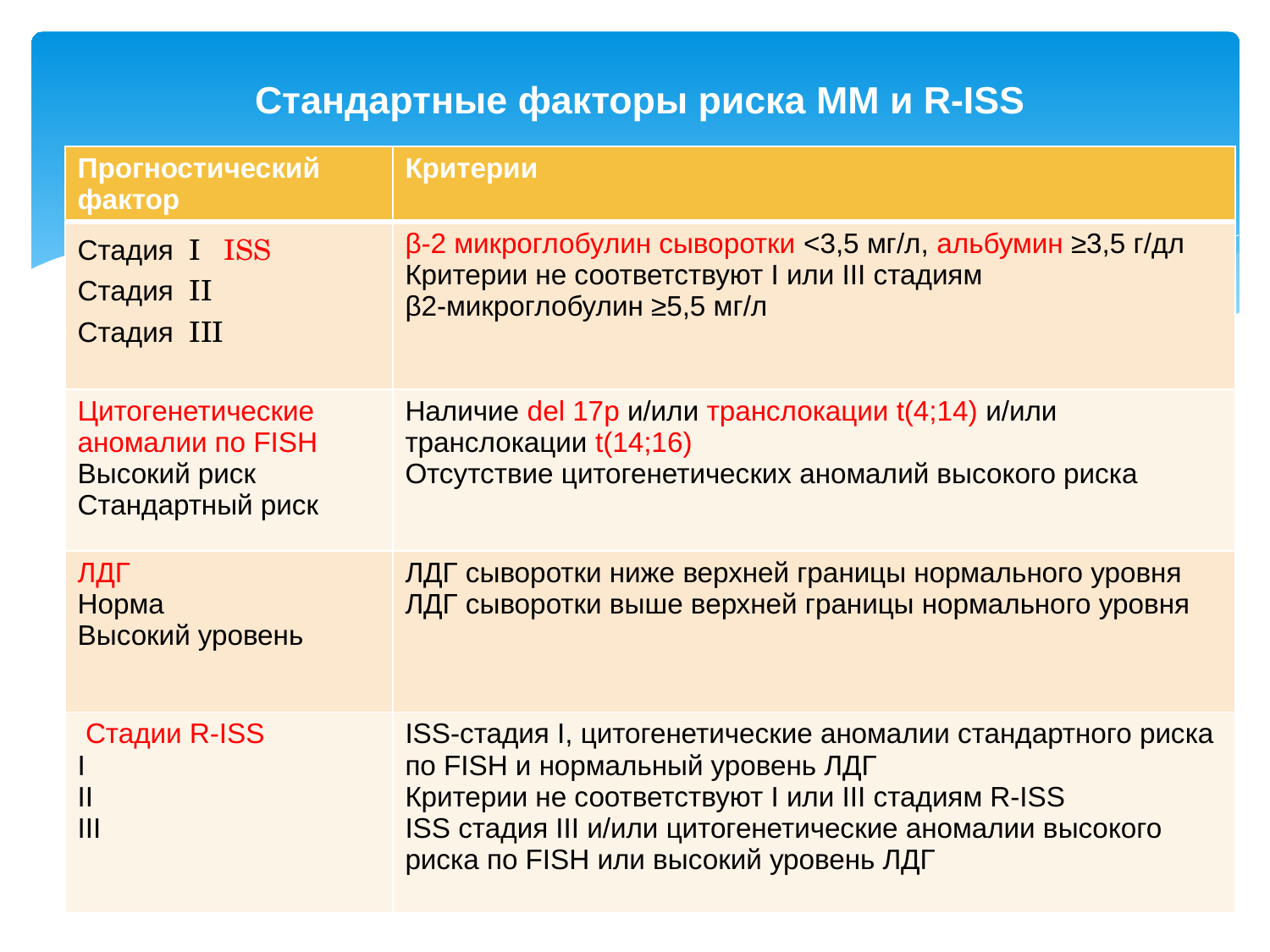

# Стандартные факторы риска ММ и R-ISS
| Прогностический фактор | Критерии |
| --- | --- |
| Стадия I ISS Стадия II Стадия III | β-2 микроглобулин сыворотки <3,5 мг/л, альбумин ≥3,5 г/дл Критерии не соответствуют I или III стадиям β2-микроглобулин ≥5,5 мг/л |
| Цитогенетические аномалии по FISH Высокий риск Стандартный риск | Наличие del 17p и/или транслокации t(4;14) и/или транслокации t(14;16) Отсутствие цитогенетических аномалий высокого риска |
| ЛДГ Норма Высокий уровень | ЛДГ сыворотки ниже верхней границы нормального уровня ЛДГ сыворотки выше верхней границы нормального уровня |
| Стадии R-ISS I II III | ISS-стадия I, цитогенетические аномалии стандартного риска по FISH и нормальный уровень ЛДГ Критерии не соответствуют I или III стадиям R-ISS ISS стадия III и/или цитогенетические аномалии высокого риска по FISH или высокий уровень ЛДГ |